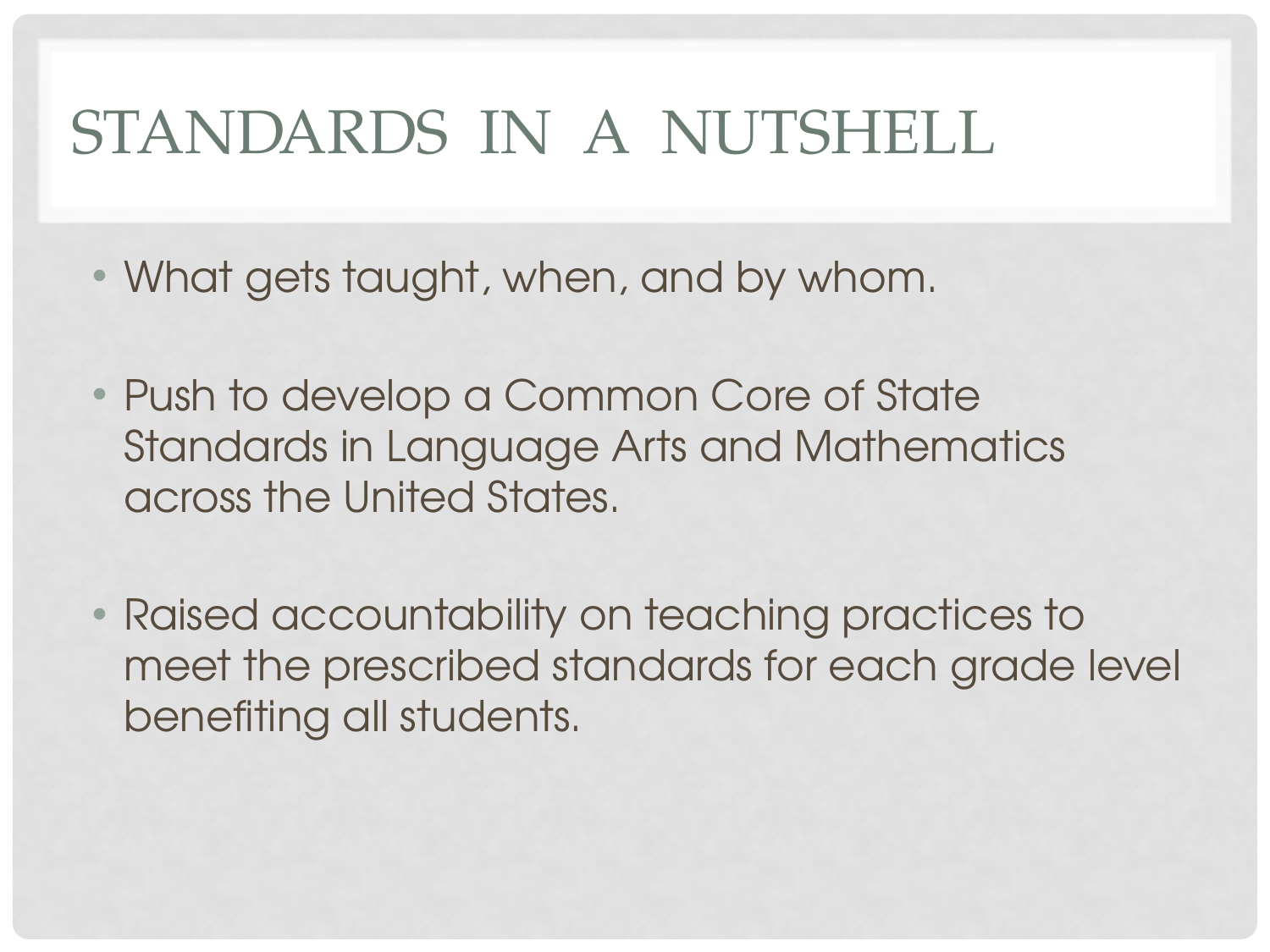

# Standards  In  a  nutshell
What gets taught, when, and by whom.

Push to develop a Common Core of State Standards in Language Arts and Mathematics across the United States.

Raised accountability on teaching practices to meet the prescribed standards for each grade level benefiting all students.